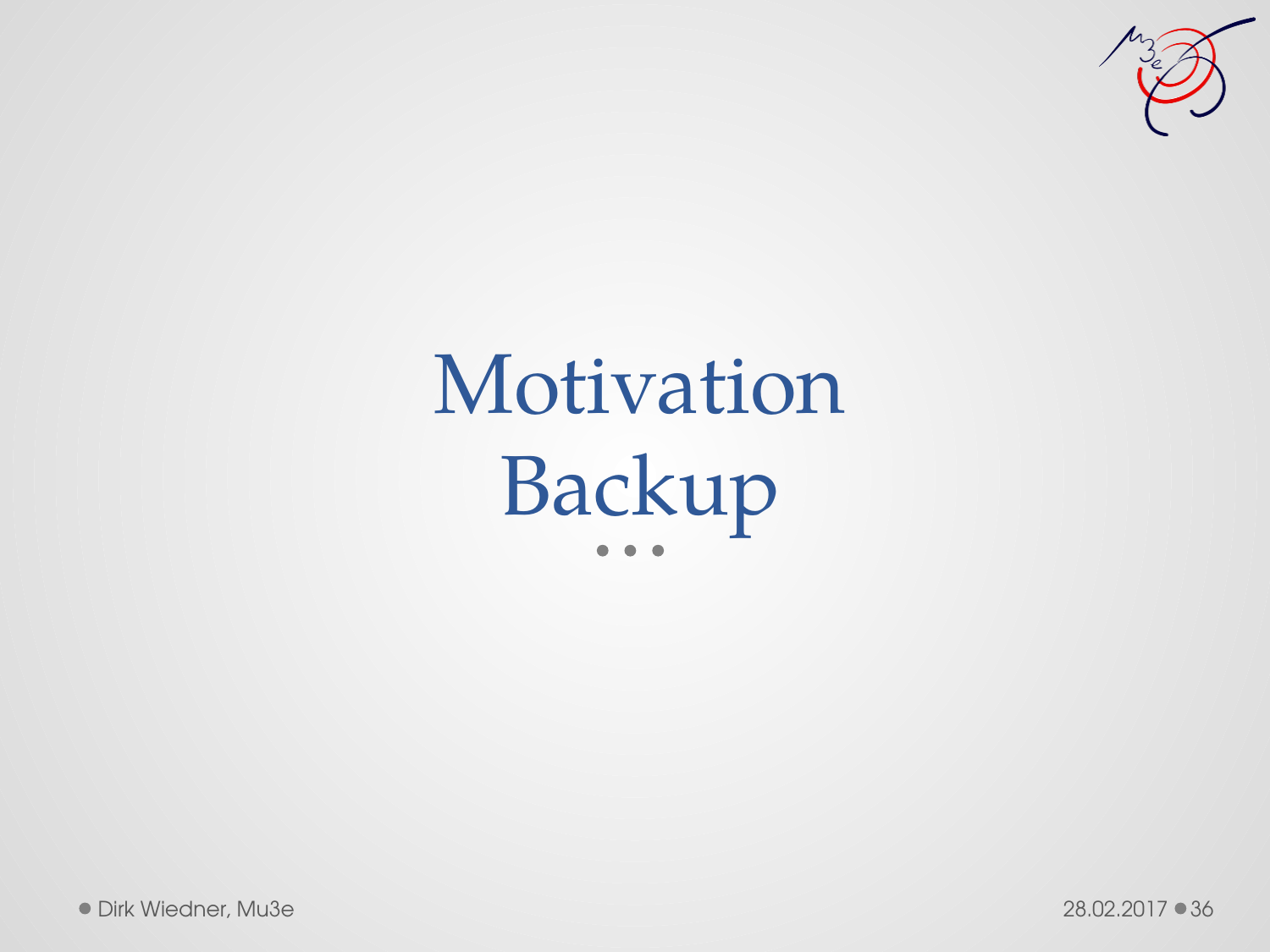

# Motivation Backup

Dirk Wiedner, Mu3e
36
28.02.2017